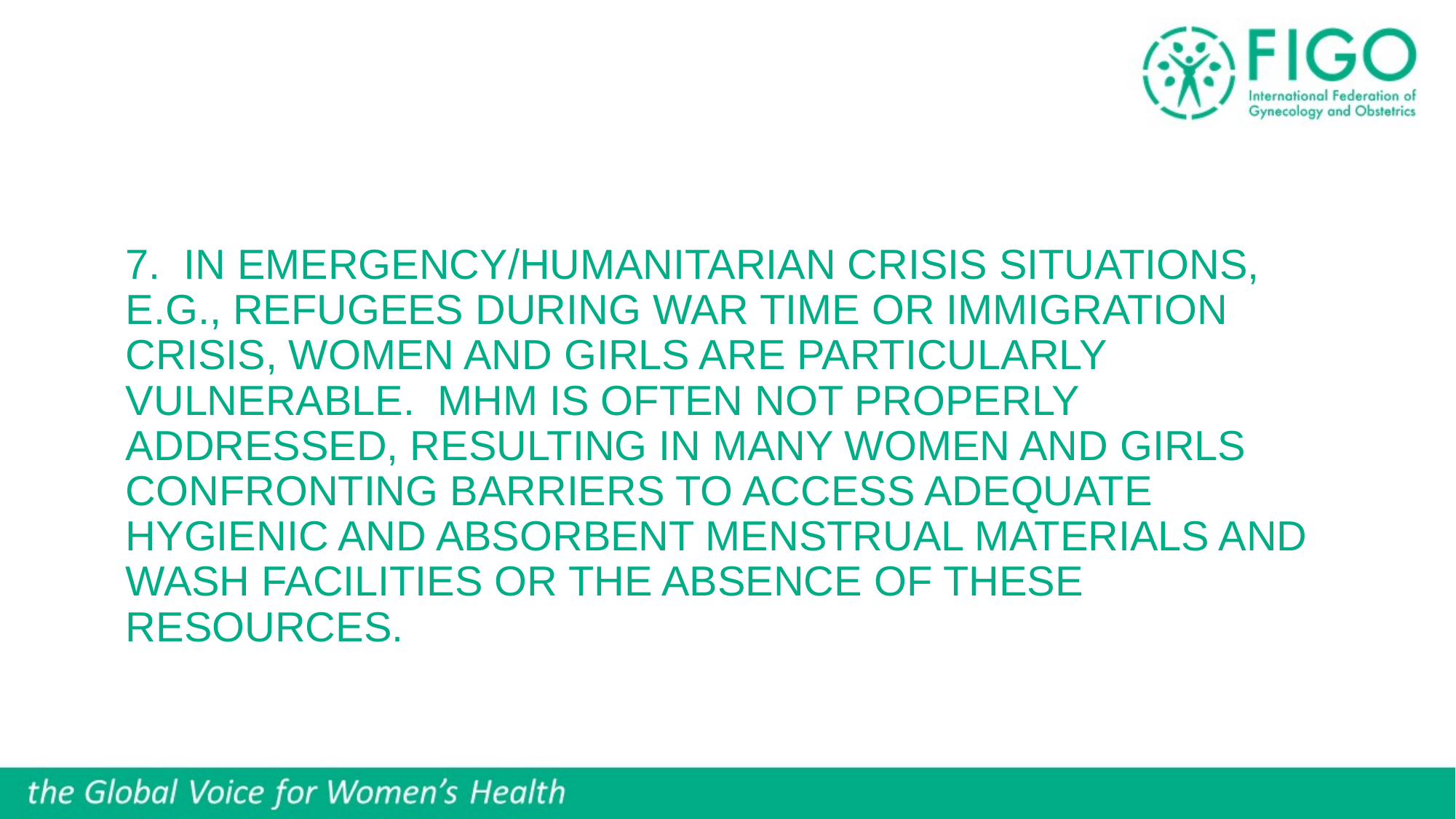

# 7.  In emergency/humanitarian crisis situations, e.g., refugees during war time or immigration crisis, women and girls are particularly vulnerable.  MHM is often not properly addressed, resulting in many women and girls confronting barriers to access adequate hygienic and absorbent menstrual materials and WASH facilities or the absence of these resources.